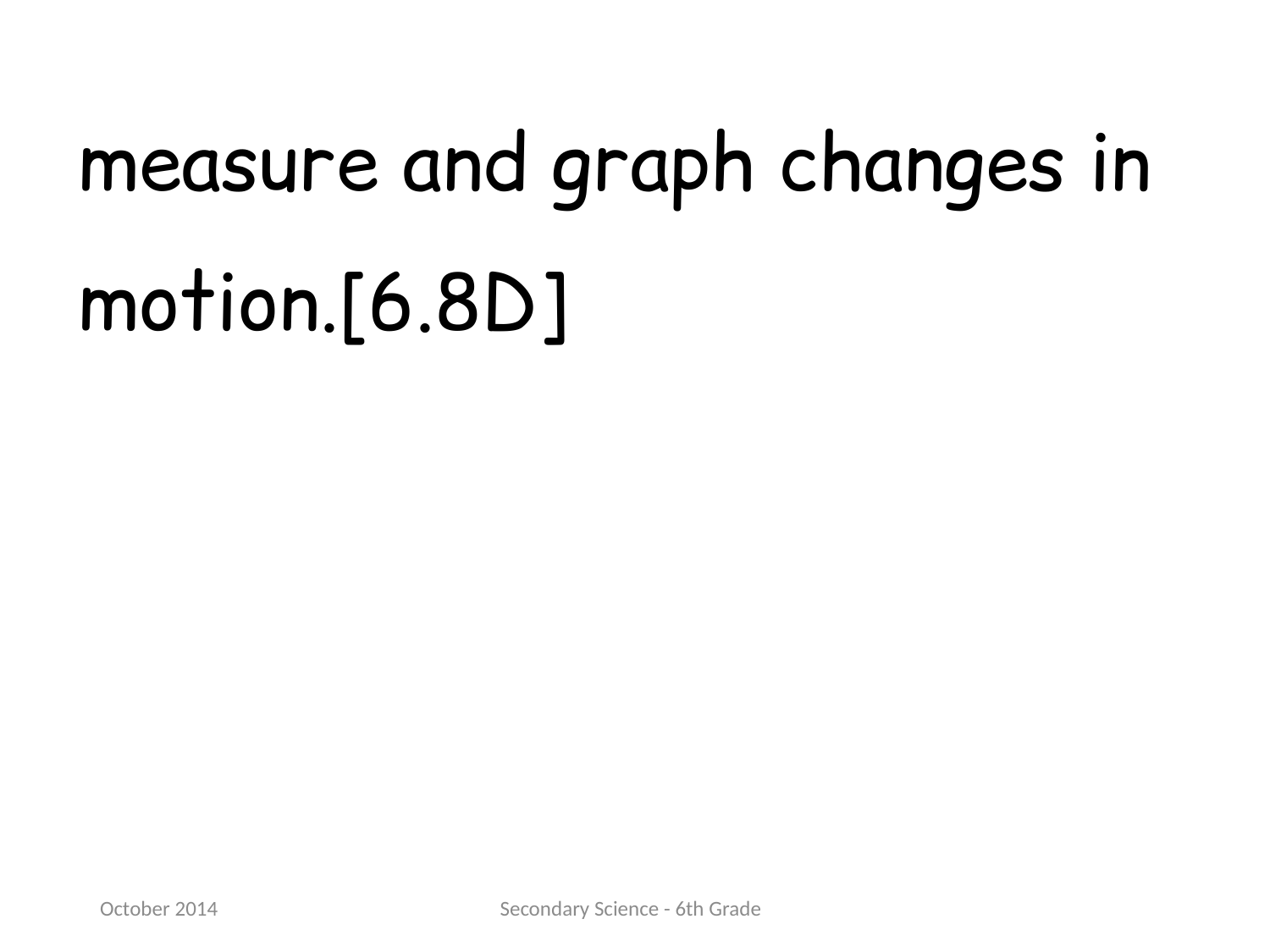

measure and graph changes in motion.[6.8D]
October 2014
Secondary Science - 6th Grade